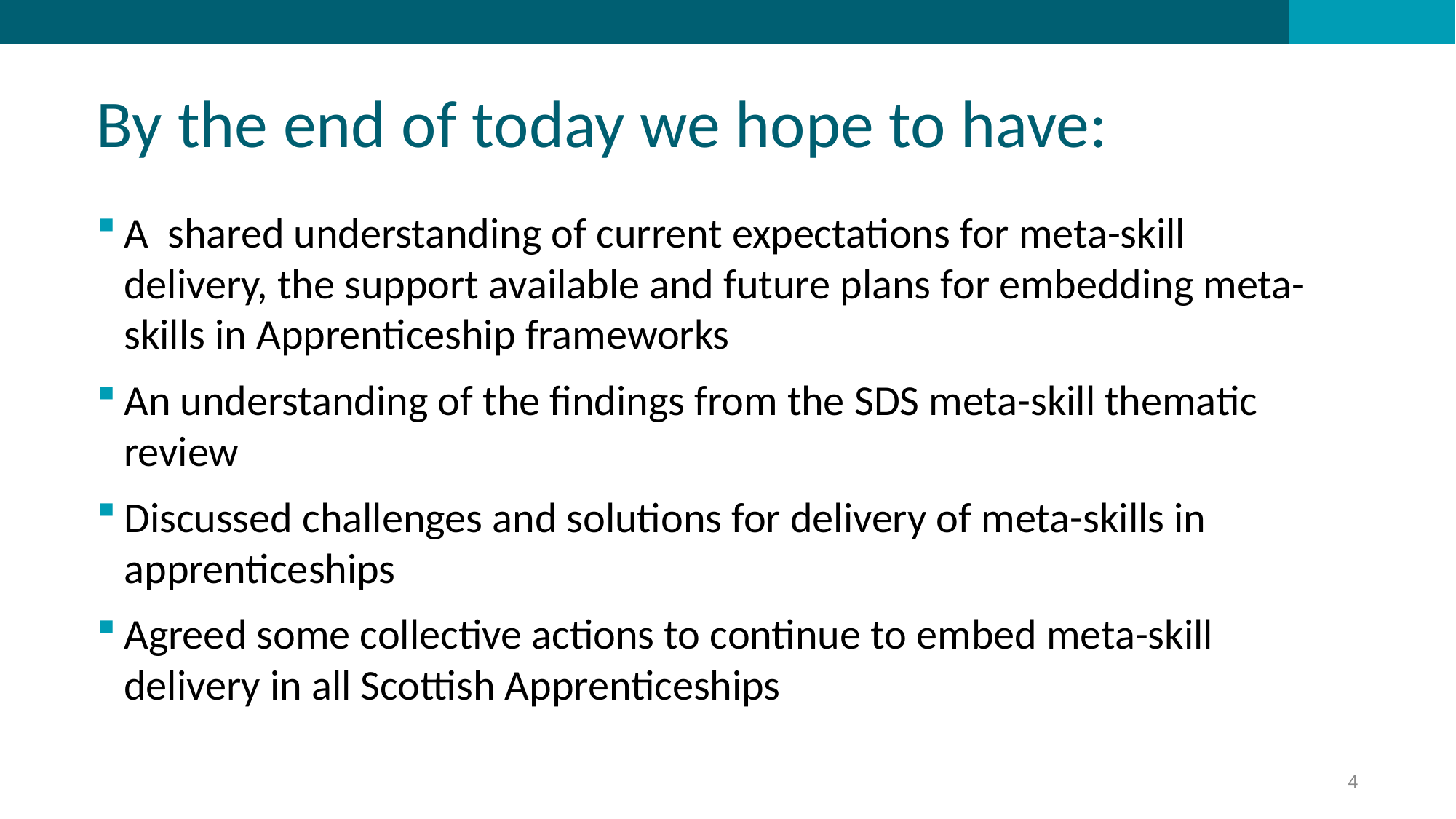

# By the end of today we hope to have:
A  shared understanding of current expectations for meta-skill delivery, the support available and future plans for embedding meta-skills in Apprenticeship frameworks
An understanding of the findings from the SDS meta-skill thematic review
Discussed challenges and solutions for delivery of meta-skills in apprenticeships
Agreed some collective actions to continue to embed meta-skill delivery in all Scottish Apprenticeships

4